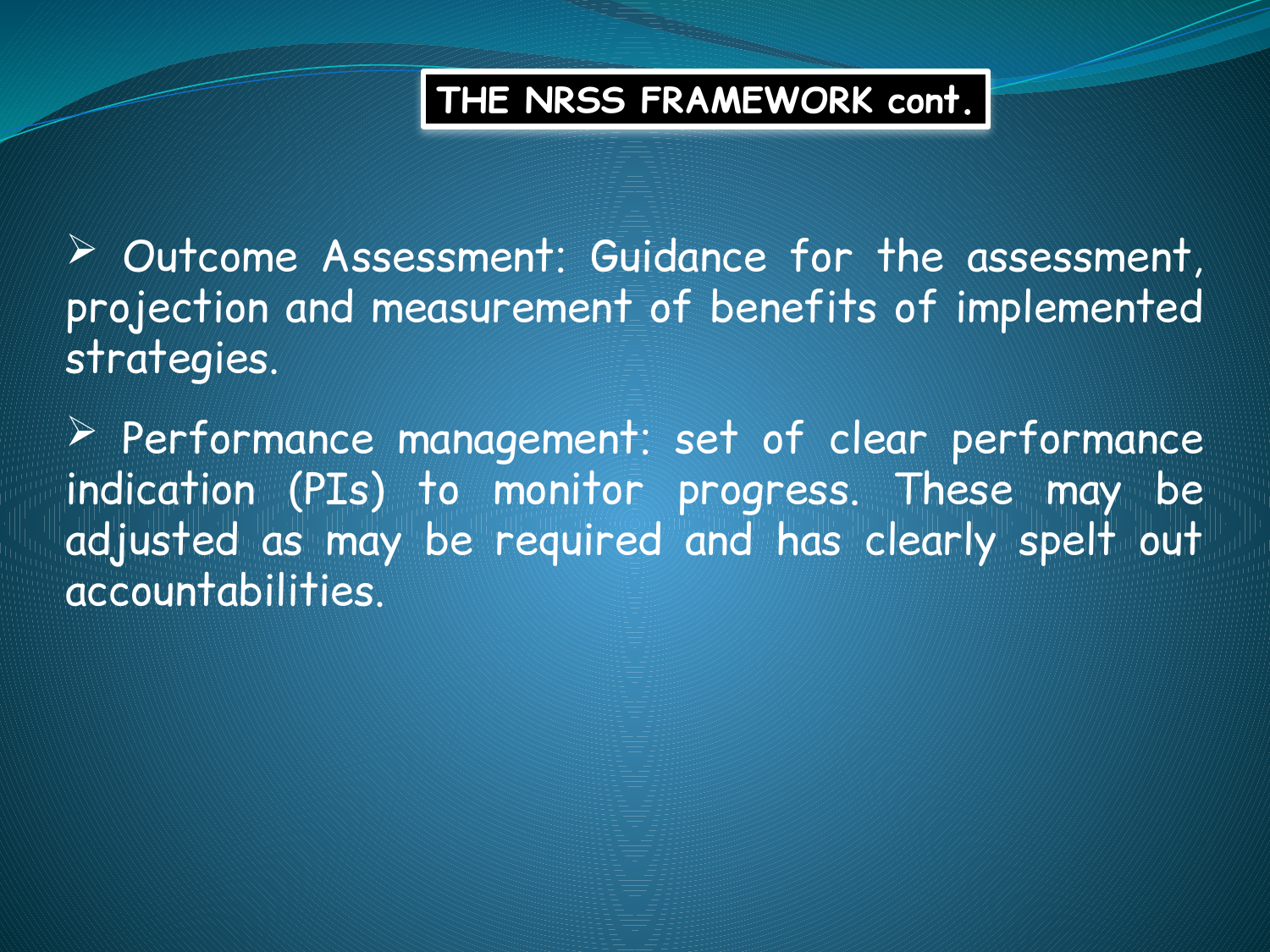

THE NRSS FRAMEWORK cont.
 Outcome Assessment: Guidance for the assessment, projection and measurement of benefits of implemented strategies.

 Performance management: set of clear performance indication (PIs) to monitor progress. These may be adjusted as may be required and has clearly spelt out accountabilities.